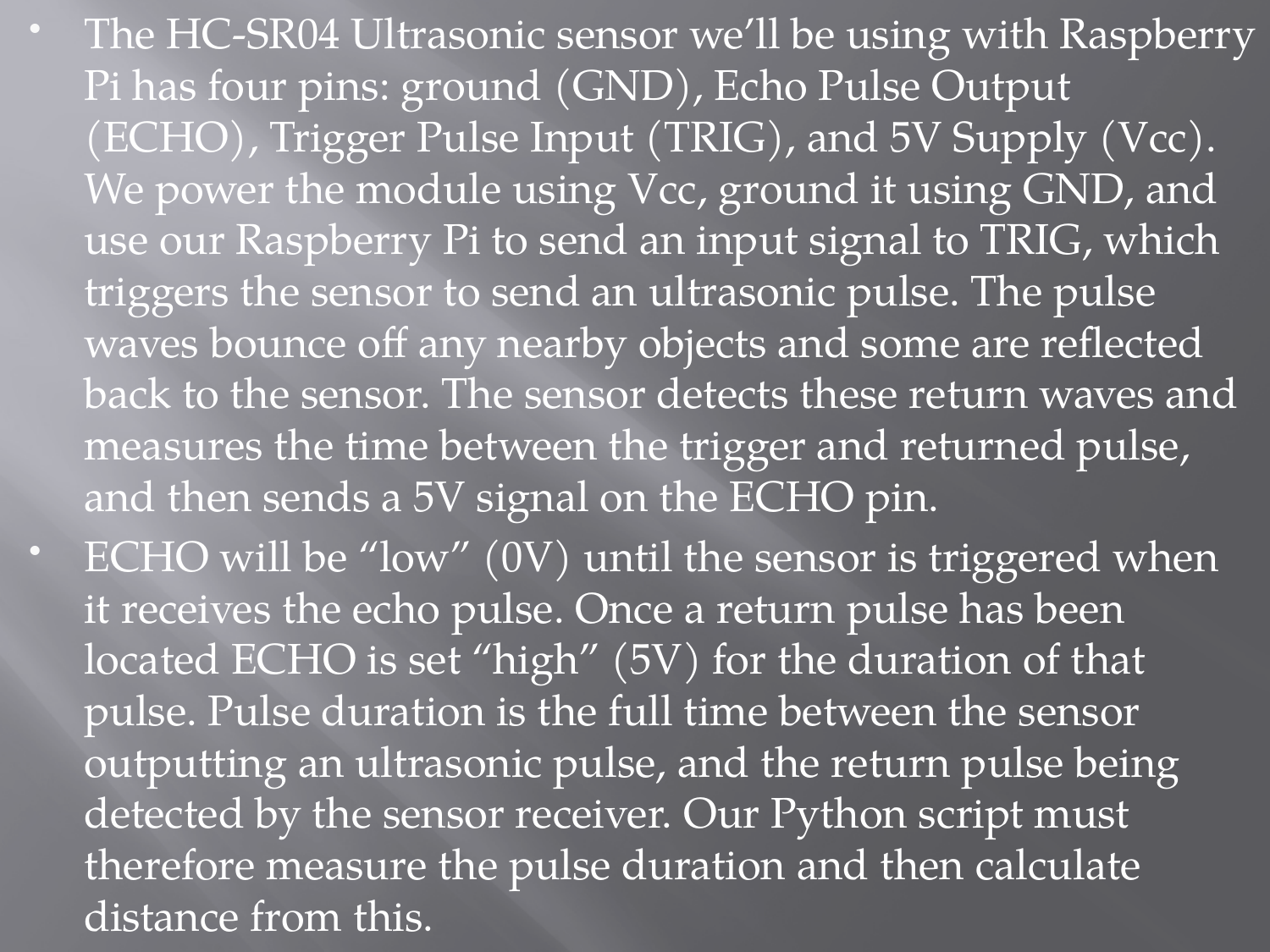

The HC-SR04 Ultrasonic sensor we’ll be using with Raspberry Pi has four pins: ground (GND), Echo Pulse Output (ECHO), Trigger Pulse Input (TRIG), and 5V Supply (Vcc). We power the module using Vcc, ground it using GND, and use our Raspberry Pi to send an input signal to TRIG, which triggers the sensor to send an ultrasonic pulse. The pulse waves bounce off any nearby objects and some are reflected back to the sensor. The sensor detects these return waves and measures the time between the trigger and returned pulse, and then sends a 5V signal on the ECHO pin.
ECHO will be “low” (0V) until the sensor is triggered when it receives the echo pulse. Once a return pulse has been located ECHO is set “high” (5V) for the duration of that pulse. Pulse duration is the full time between the sensor outputting an ultrasonic pulse, and the return pulse being detected by the sensor receiver. Our Python script must therefore measure the pulse duration and then calculate distance from this.